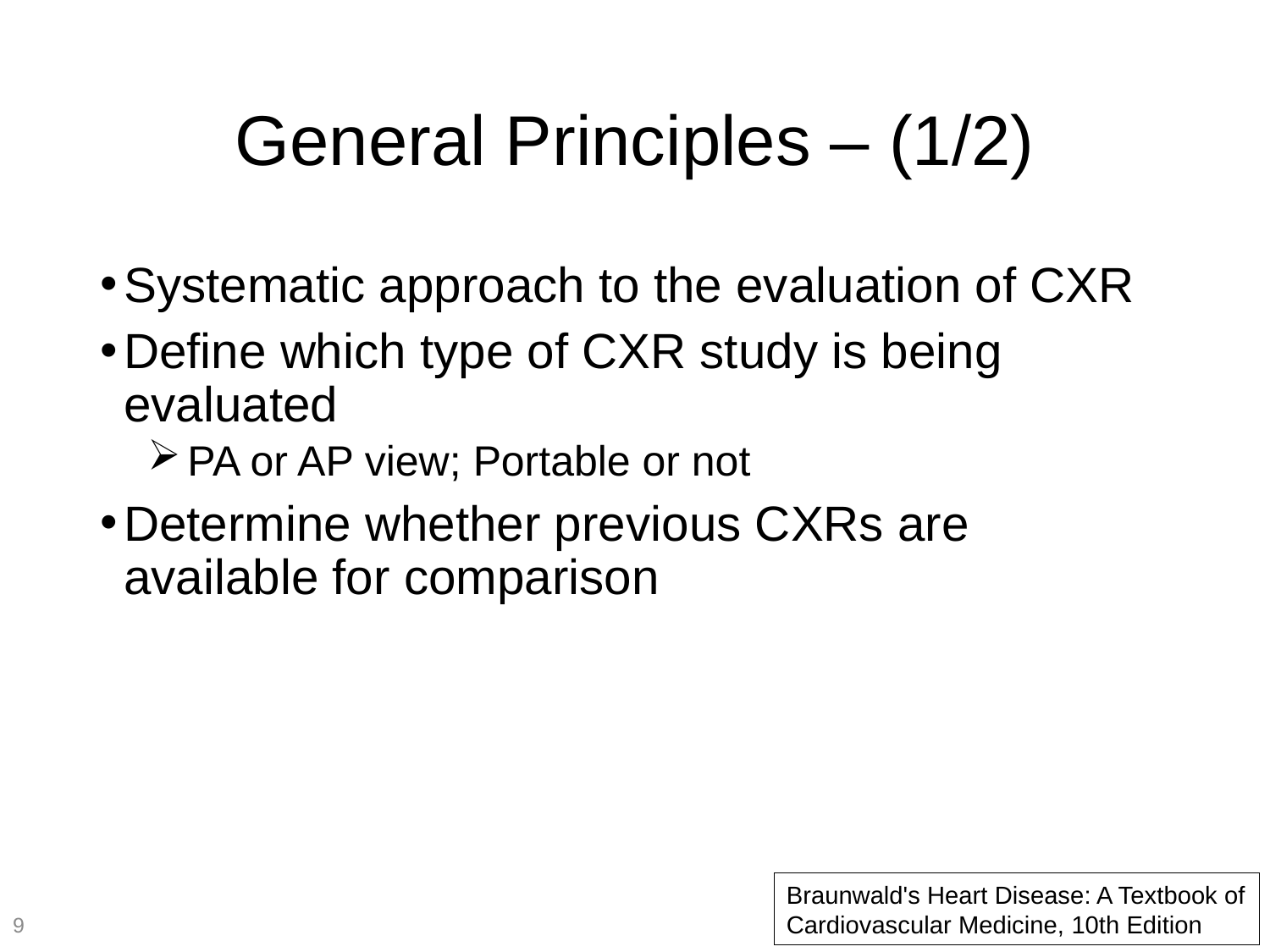

# General Principles – (1/2)
Systematic approach to the evaluation of CXR
Define which type of CXR study is being evaluated
PA or AP view; Portable or not
Determine whether previous CXRs are available for comparison
Braunwald's Heart Disease: A Textbook of Cardiovascular Medicine, 10th Edition
9